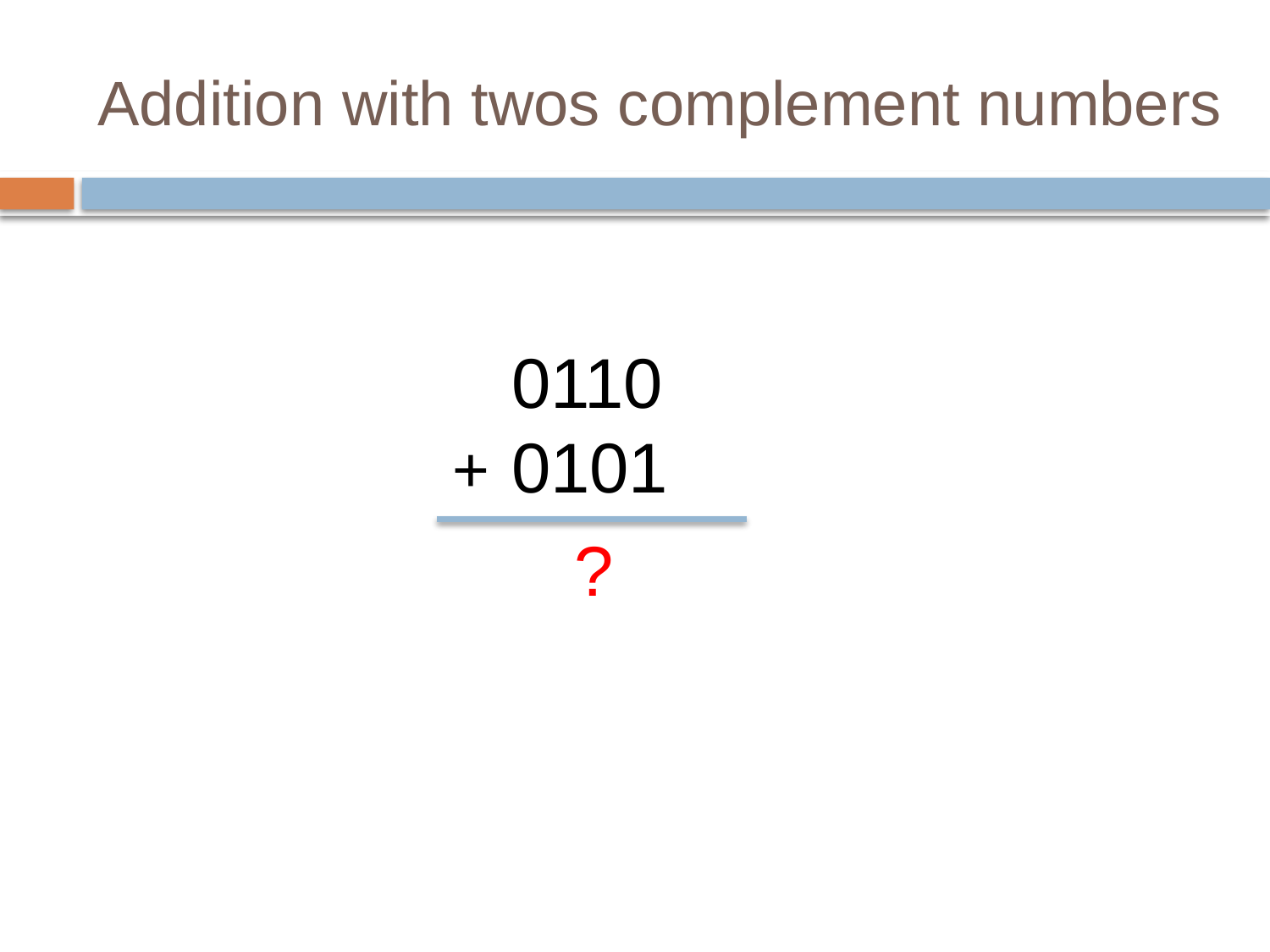

# Addition with twos complement numbers
0110
0101
+
?